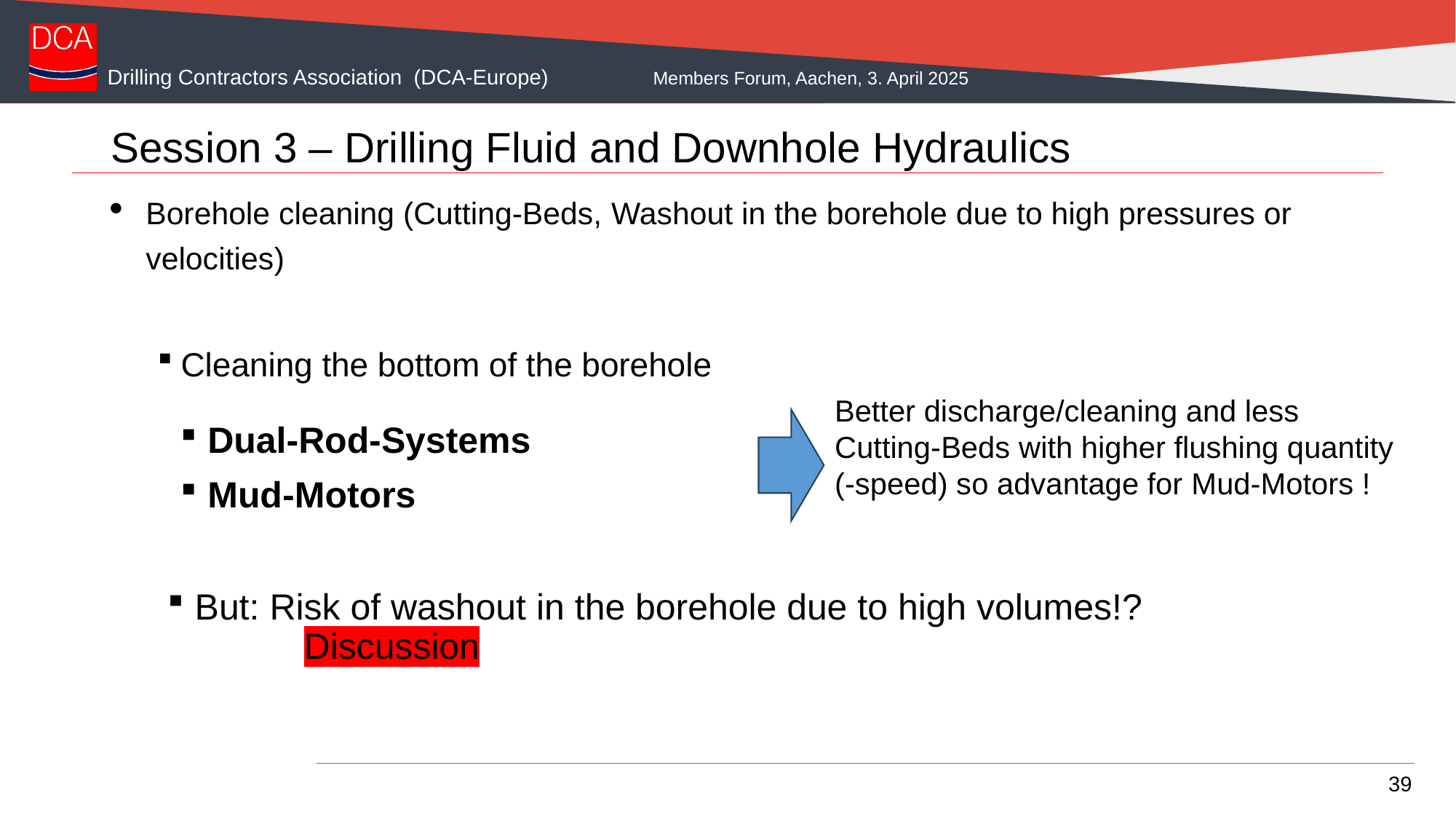

# Session 3 – Drilling Fluid and Downhole Hydraulics
Borehole cleaning (Cutting-Beds, Washout in the borehole due to high pressures or velocities)

Cleaning the bottom of the borehole
Better discharge/cleaning and less
Cutting-Beds with higher flushing quantity
(-speed) so advantage for Mud-Motors !

Dual-Rod-Systems
Mud-Motors
But: Risk of washout in the borehole due to high volumes!?	Discussion